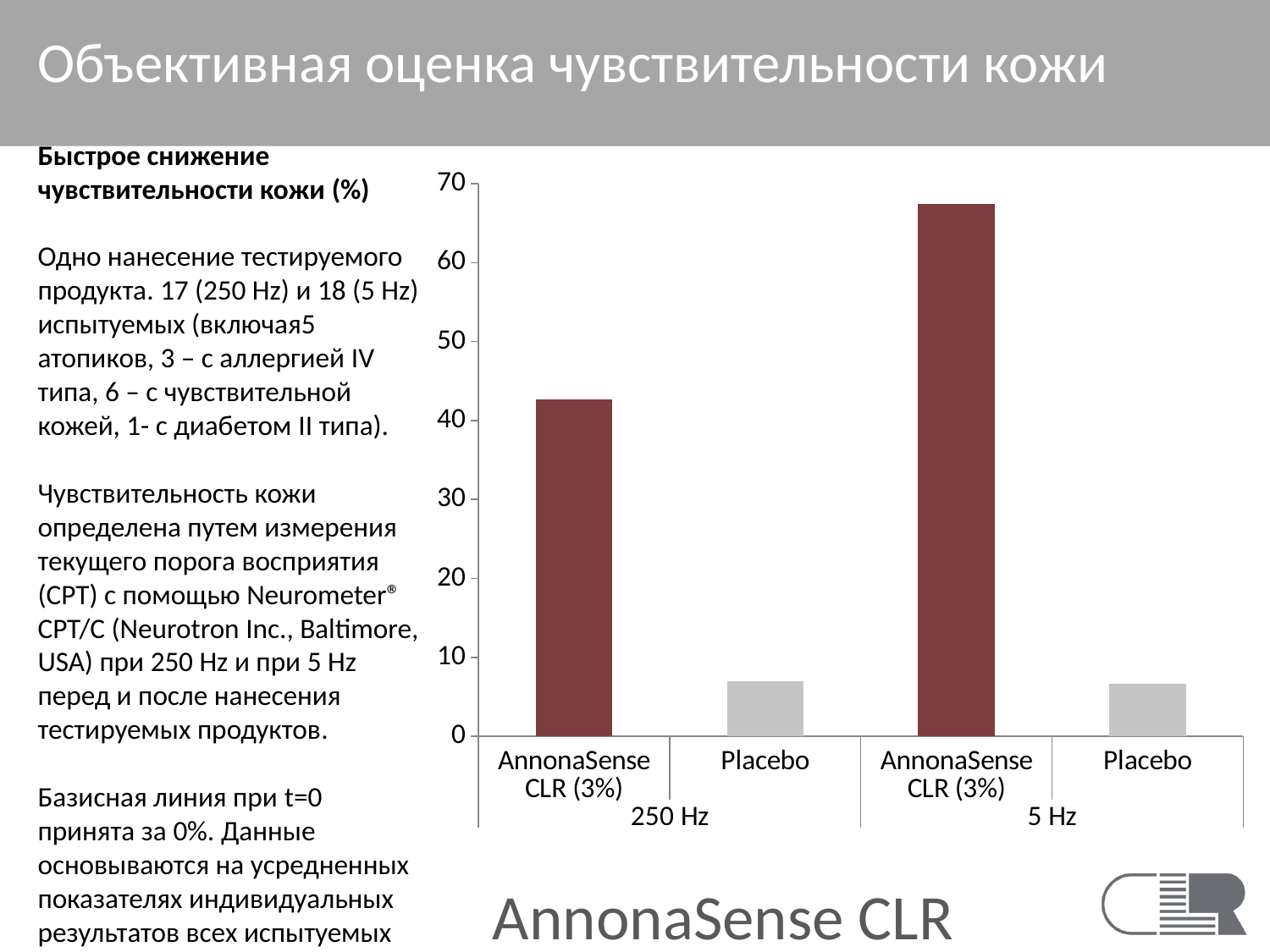

# Объективная оценка чувствительности кожи
Быстрое снижение чувствительности кожи (%)

Одно нанесение тестируемого продукта. 17 (250 Hz) и 18 (5 Hz) испытуемых (включая5 атопиков, 3 – с аллергией IV типа, 6 – с чувствительной кожей, 1- с диабетом II типа).

Чувствительность кожи определена путем измерения текущего порога восприятия (CPT) с помощью Neurometer® CPT/C (Neurotron Inc., Baltimore, USA) при 250 Hz и при 5 Hz перед и после нанесения тестируемых продуктов.

Базисная линия при t=0 принята за 0%. Данные  основываются на усредненных показателях индивидуальных результатов всех испытуемых

### Chart

| Category |  |
|---|---|
| AnnonaSense CLR (3%) | 42.63583069028343 |
| Placebo | 7.01406280540318 |
| AnnonaSense CLR (3%) | 67.45587471316787 |
| Placebo | 6.6770747885298976 |
AnnonaSense CLR